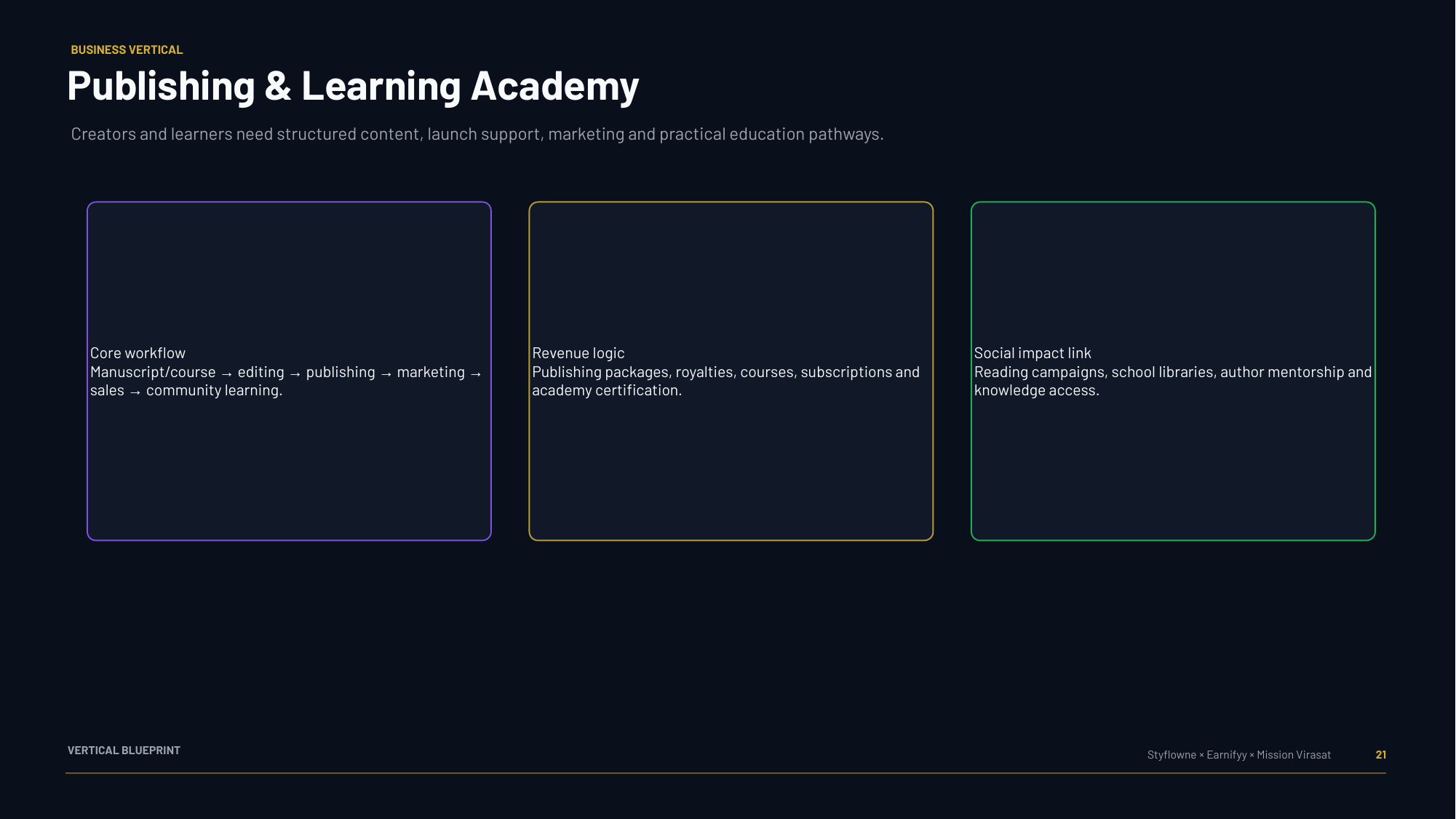

BUSINESS VERTICAL
Publishing & Learning Academy
Creators and learners need structured content, launch support, marketing and practical education pathways.
Core workflow
Manuscript/course → editing → publishing → marketing → sales → community learning.
Revenue logic
Publishing packages, royalties, courses, subscriptions and academy certification.
Social impact link
Reading campaigns, school libraries, author mentorship and knowledge access.
VERTICAL BLUEPRINT
Styflowne × Earnifyy × Mission Virasat
21